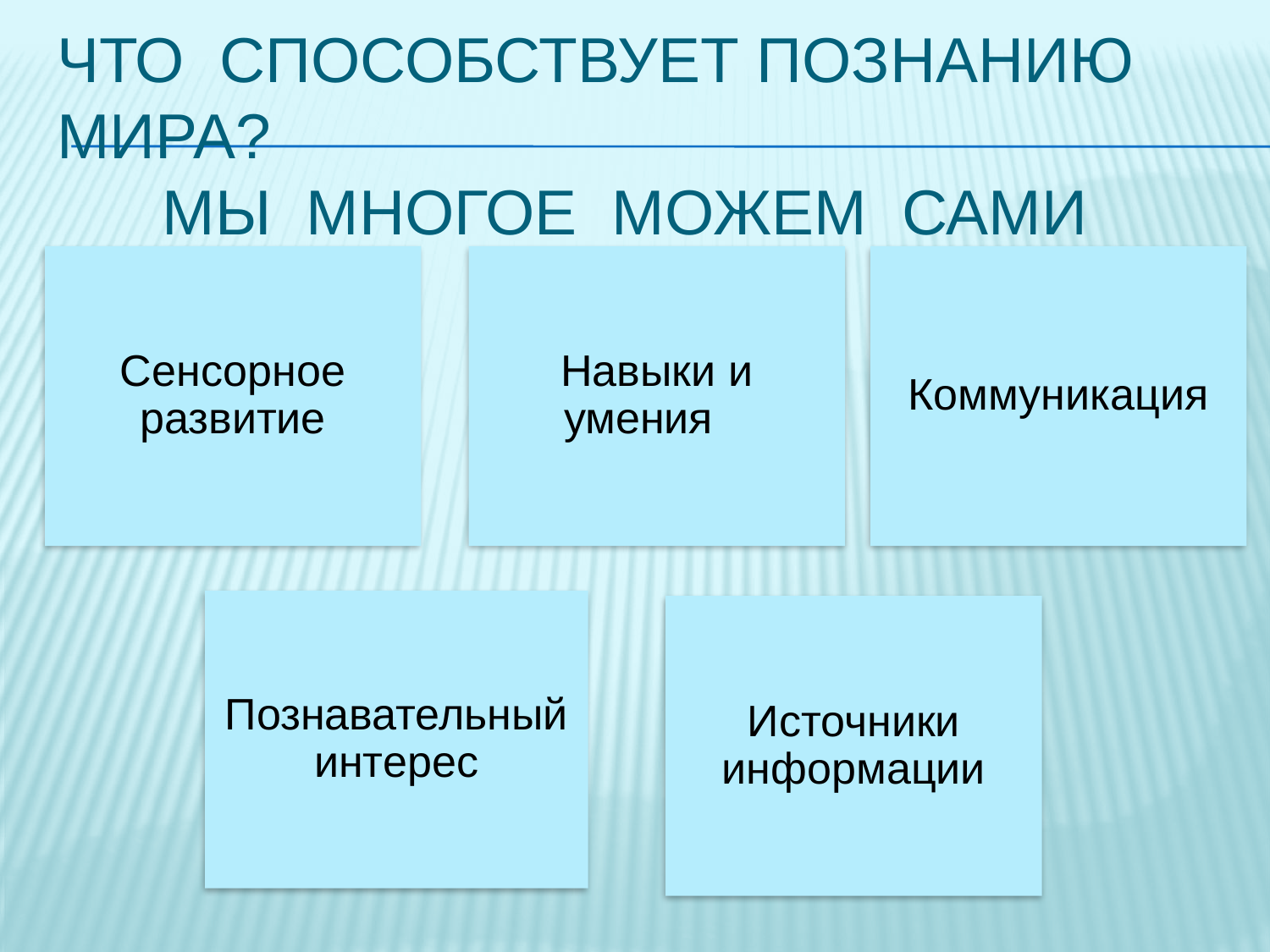

# Что  способствует познанию мира? Мы  многое  можем  сами
Сенсорное развитие
Навыки и умения
Коммуникация
Познавательный интерес
Источники информации